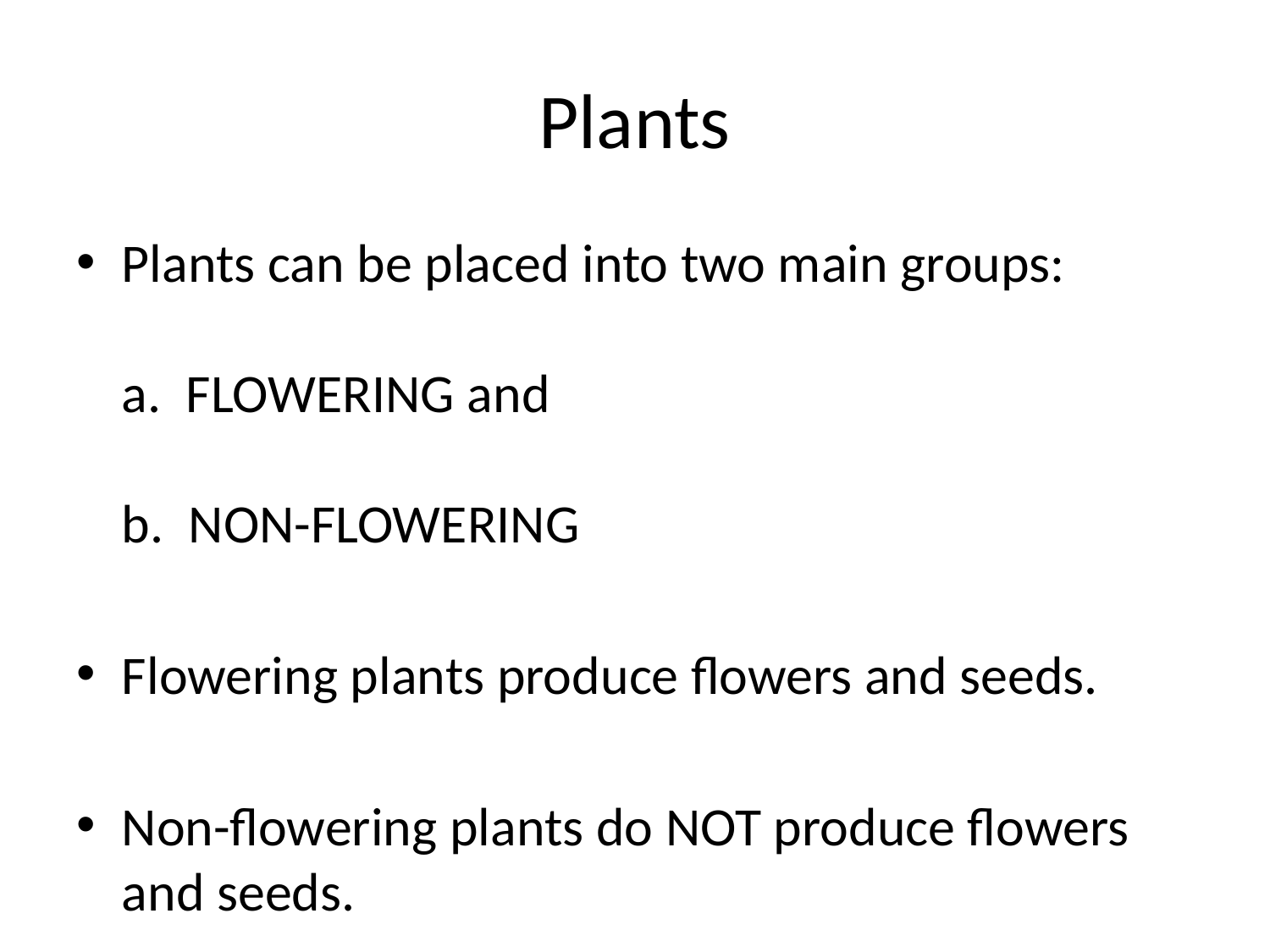

# Plants
Plants can be placed into two main groups:
a.  FLOWERING and
b.  NON-FLOWERING

Flowering plants produce flowers and seeds.

Non-flowering plants do NOT produce flowers and seeds.